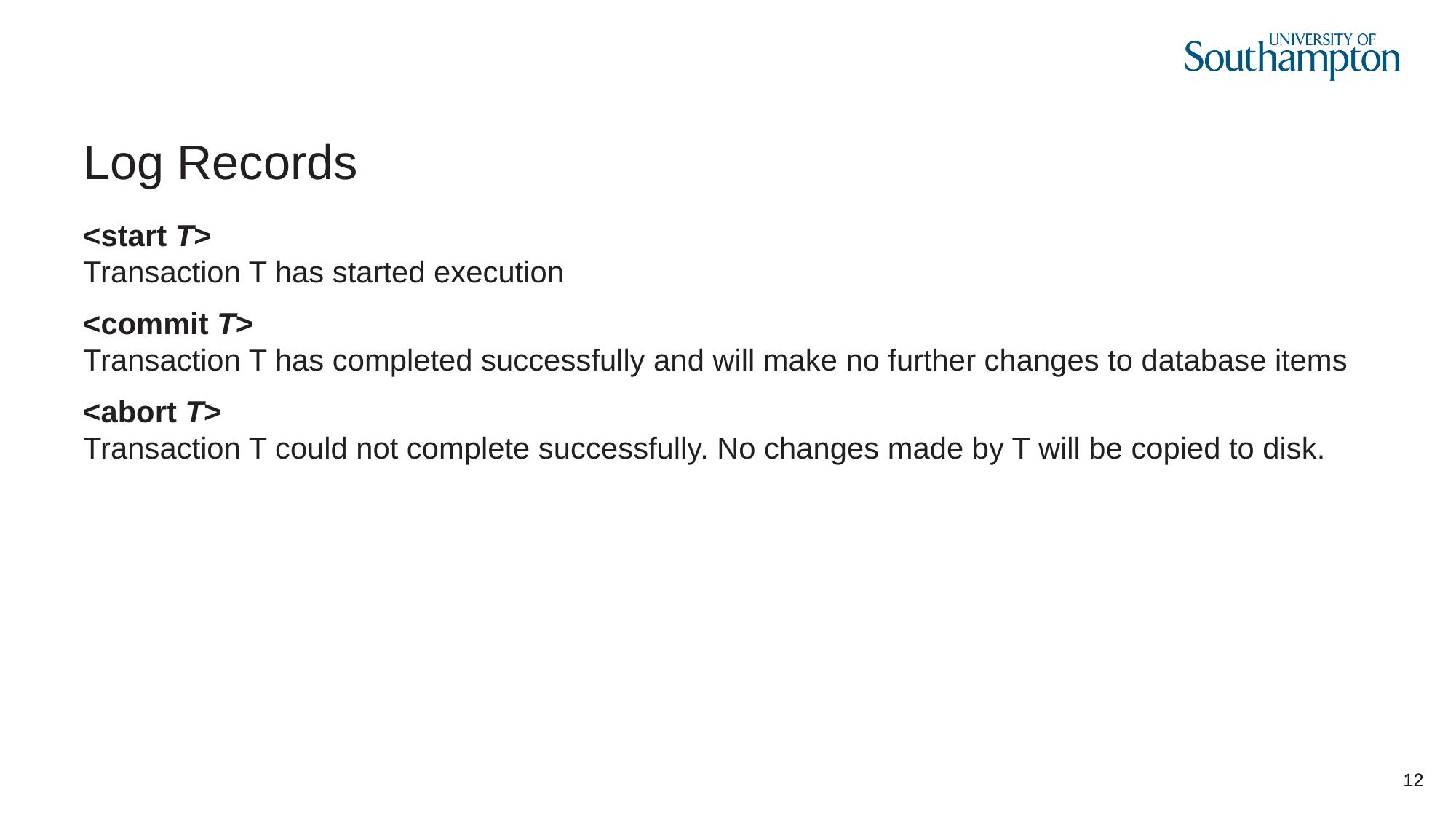

# Log Records
<start T>
Transaction T has started execution
<commit T>
Transaction T has completed successfully and will make no further changes to database items
<abort T>
Transaction T could not complete successfully. No changes made by T will be copied to disk.

12